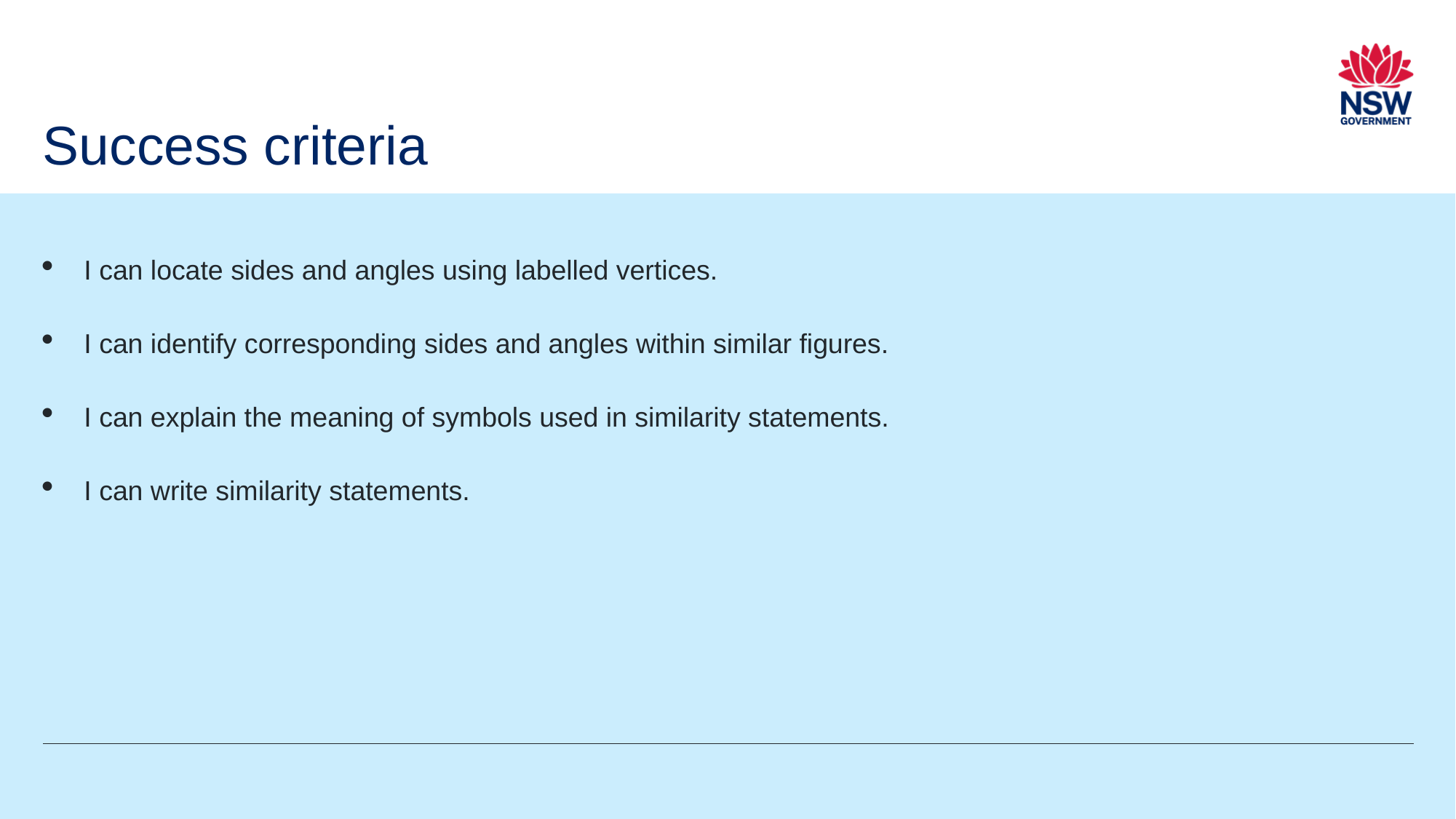

# Success criteria
I can locate sides and angles using labelled vertices.
I can identify corresponding sides and angles within similar figures.
I can explain the meaning of symbols used in similarity statements.
I can write similarity statements.